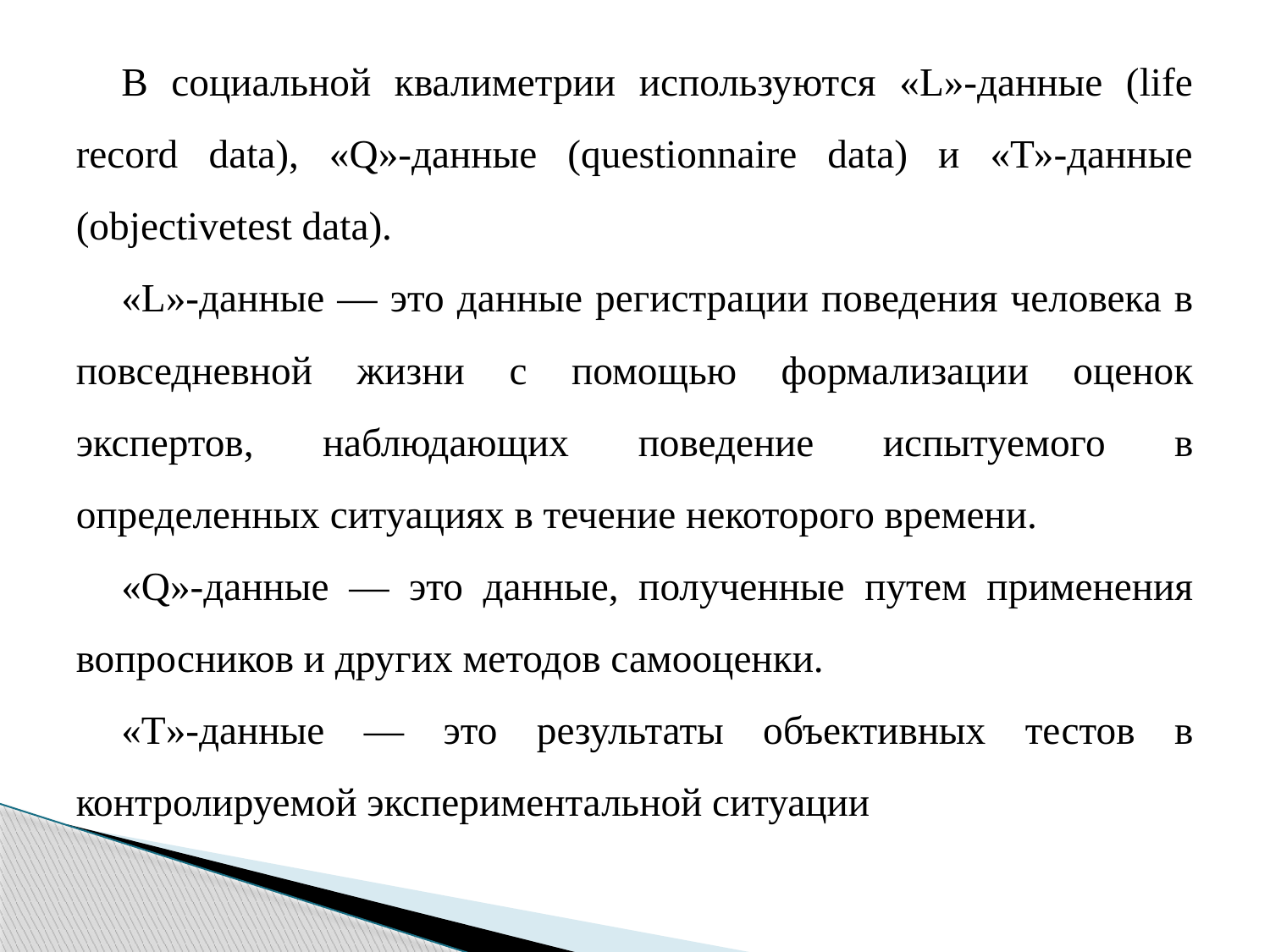

В социальной квалиметрии используются «L»-данные (life record data), «Q»-данные (questionnaire data) и «Т»-данные (objectivetest data).
«L»-данные — это данные регистрации поведения человека в повседневной жизни с помощью формализации оценок экспертов, наблюдающих поведение испытуемого в определенных ситуациях в течение некоторого времени.
«Q»-данные — это данные, полученные путем применения вопросников и других методов самооценки.
«T»-данные — это результаты объективных тестов в контролируемой экспериментальной ситуации